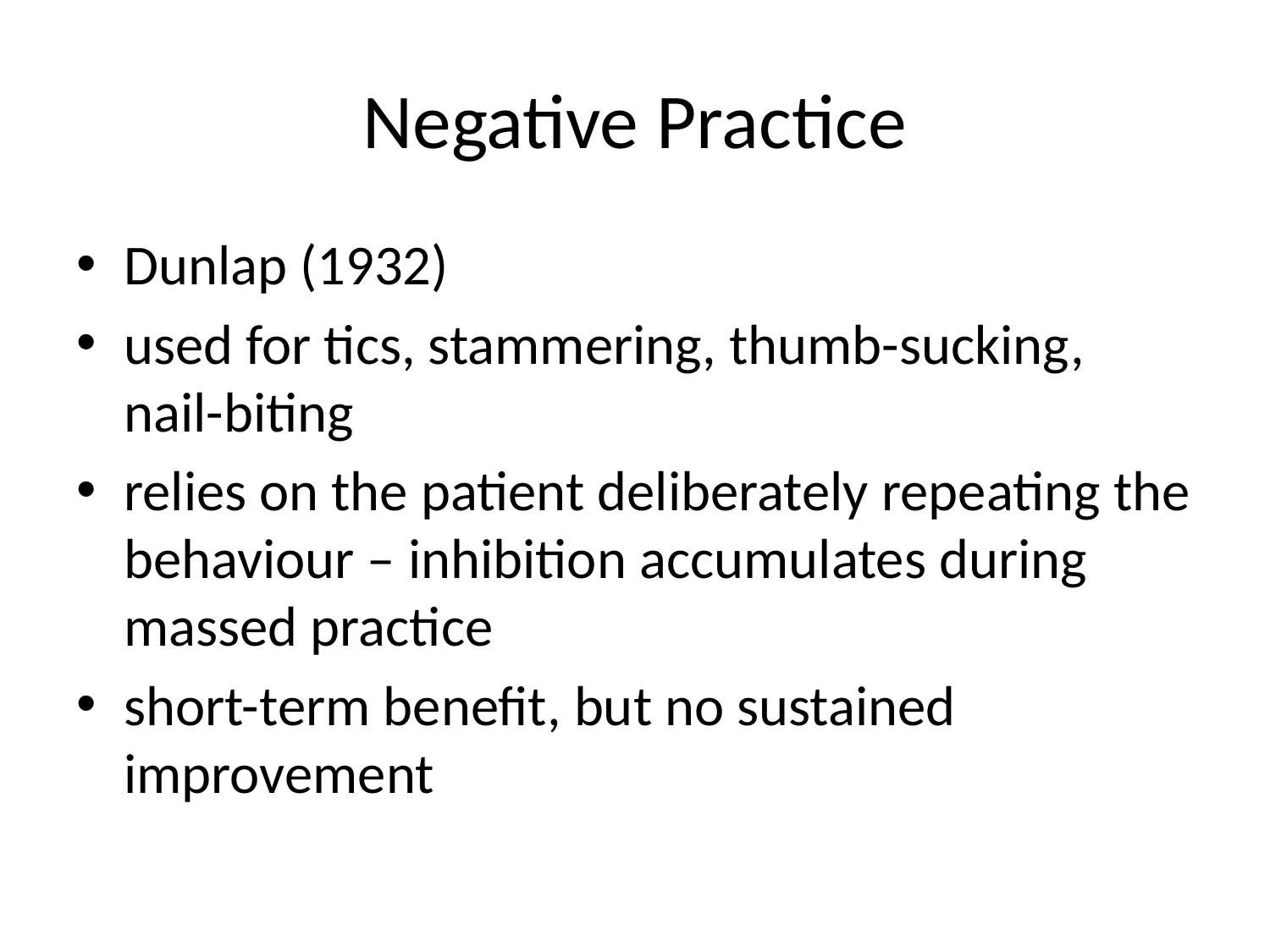

# Negative Practice
Dunlap (1932)
used for tics, stammering, thumb-sucking, nail-biting
relies on the patient deliberately repeating the behaviour – inhibition accumulates during massed practice
short-term benefit, but no sustained improvement